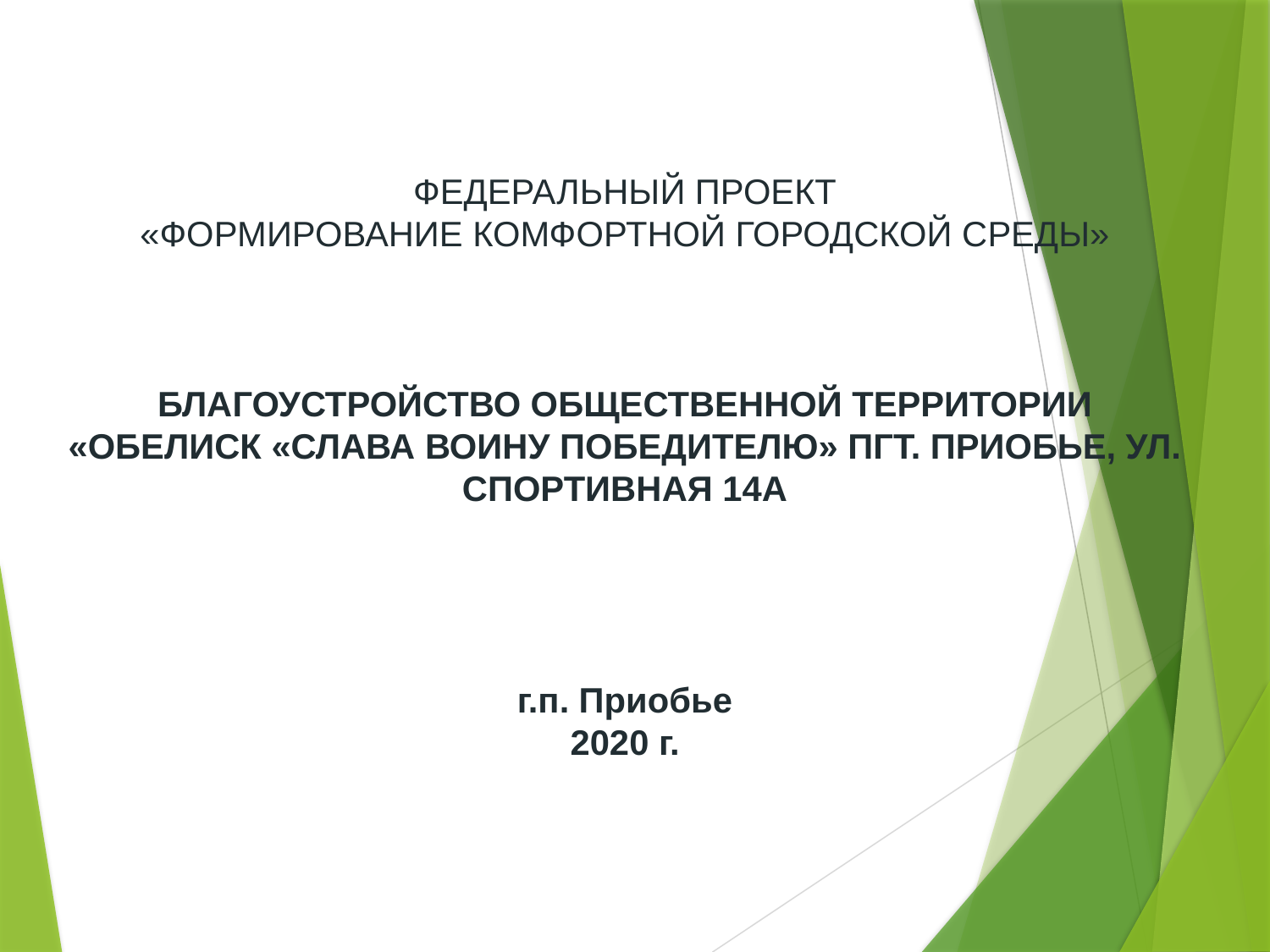

ФЕДЕРАЛЬНЫЙ ПРОЕКТ
«ФОРМИРОВАНИЕ КОМФОРТНОЙ ГОРОДСКОЙ СРЕДЫ»

Благоустройство общественной территории «Обелиск «Слава воину победителю» пгт. Приобье, ул. Спортивная 14а

г.п. Приобье
2020 г.